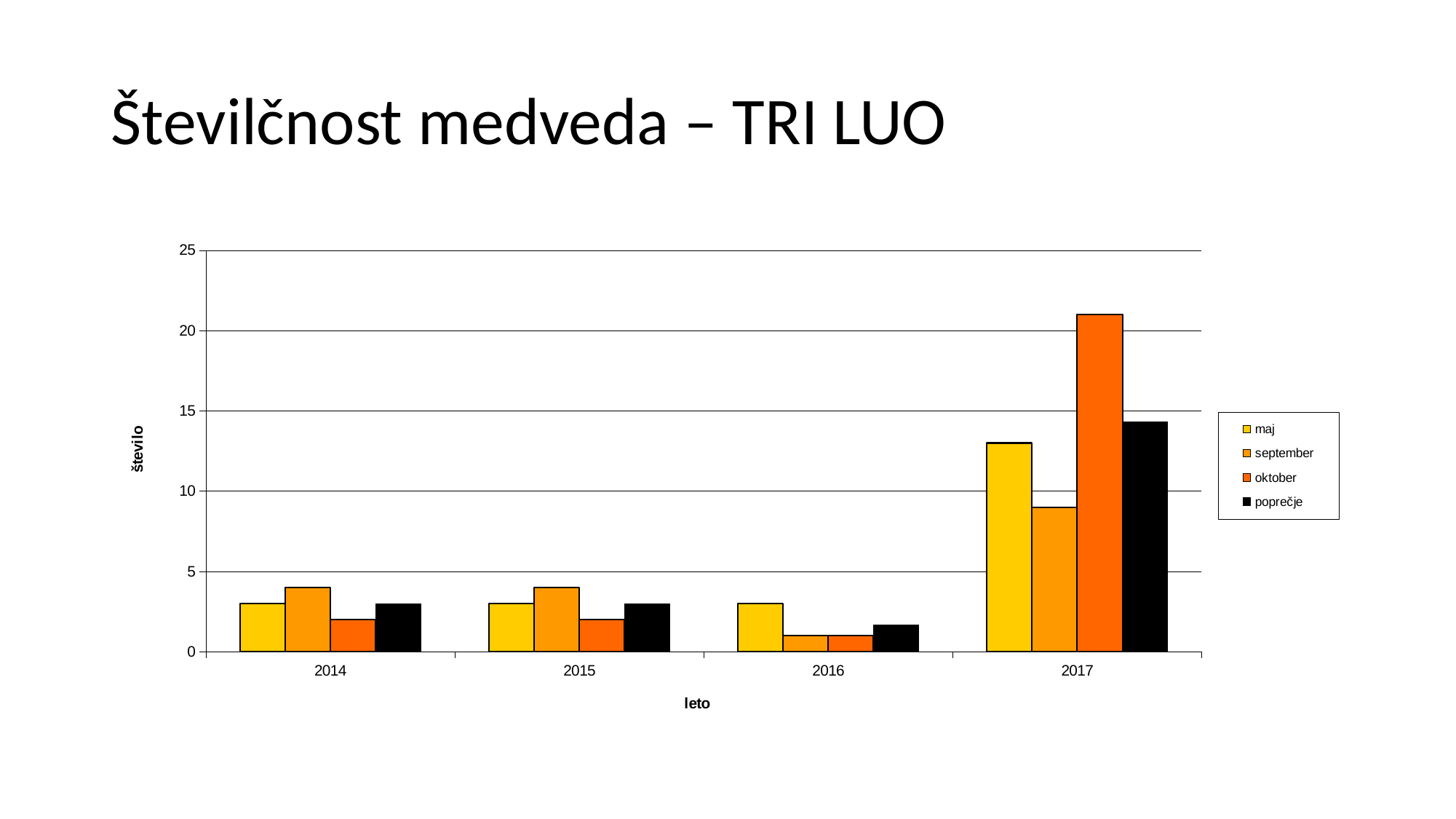

# Številčnost medveda – TRI LUO

### Chart

| Category | maj | september | oktober |  |
|---|---|---|---|---|
| 2014 | 3.0 | 4.0 | 2.0 | 3.0 |
| 2015 | 3.0 | 4.0 | 2.0 | 3.0 |
| 2016 | 3.0 | 1.0 | 1.0 | 1.6666666666666667 |
| 2017 | 13.0 | 9.0 | 21.0 | 14.333333333333334 |